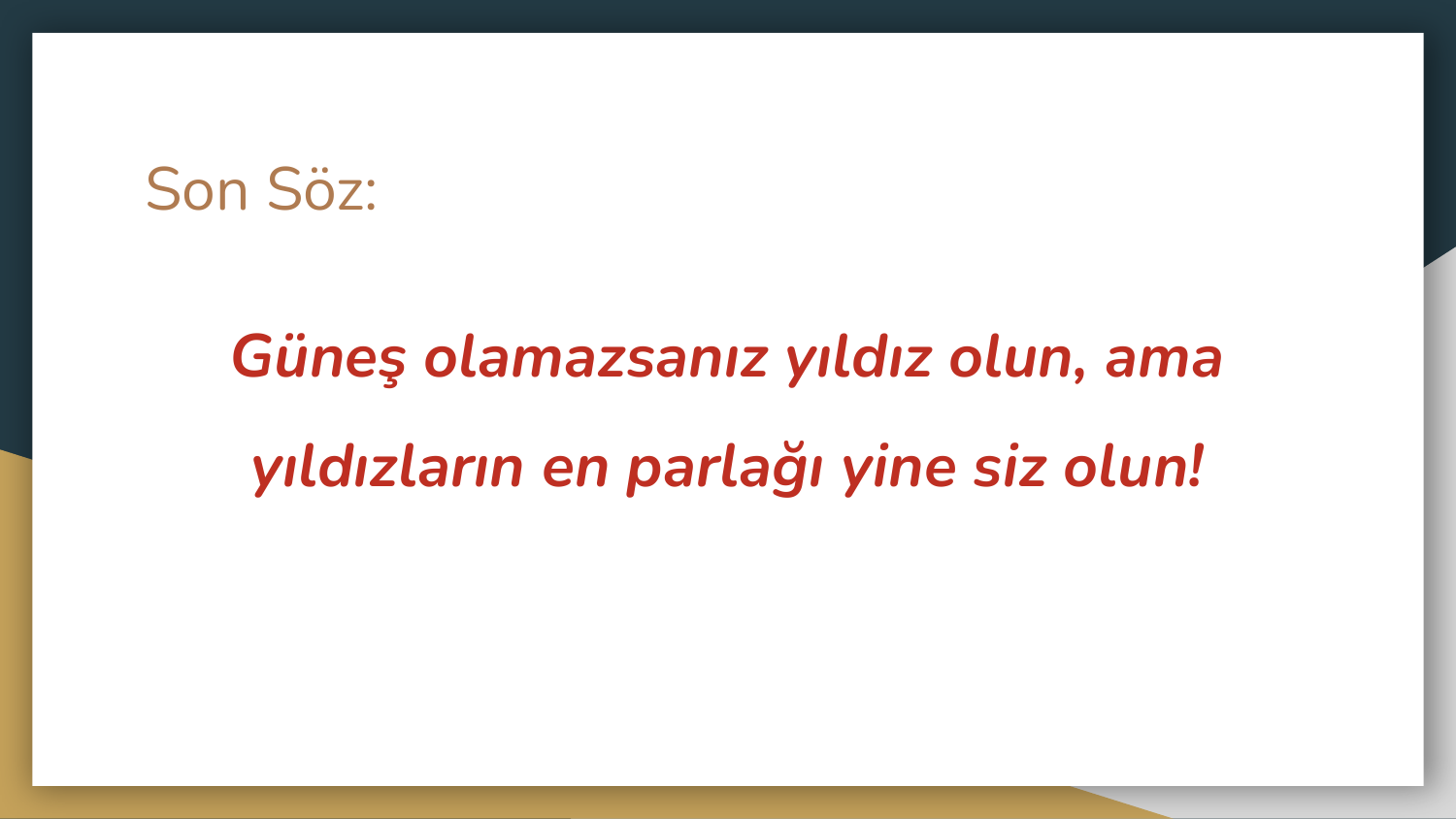

# Son Söz:
Güneş olamazsanız yıldız olun, ama yıldızların en parlağı yine siz olun!